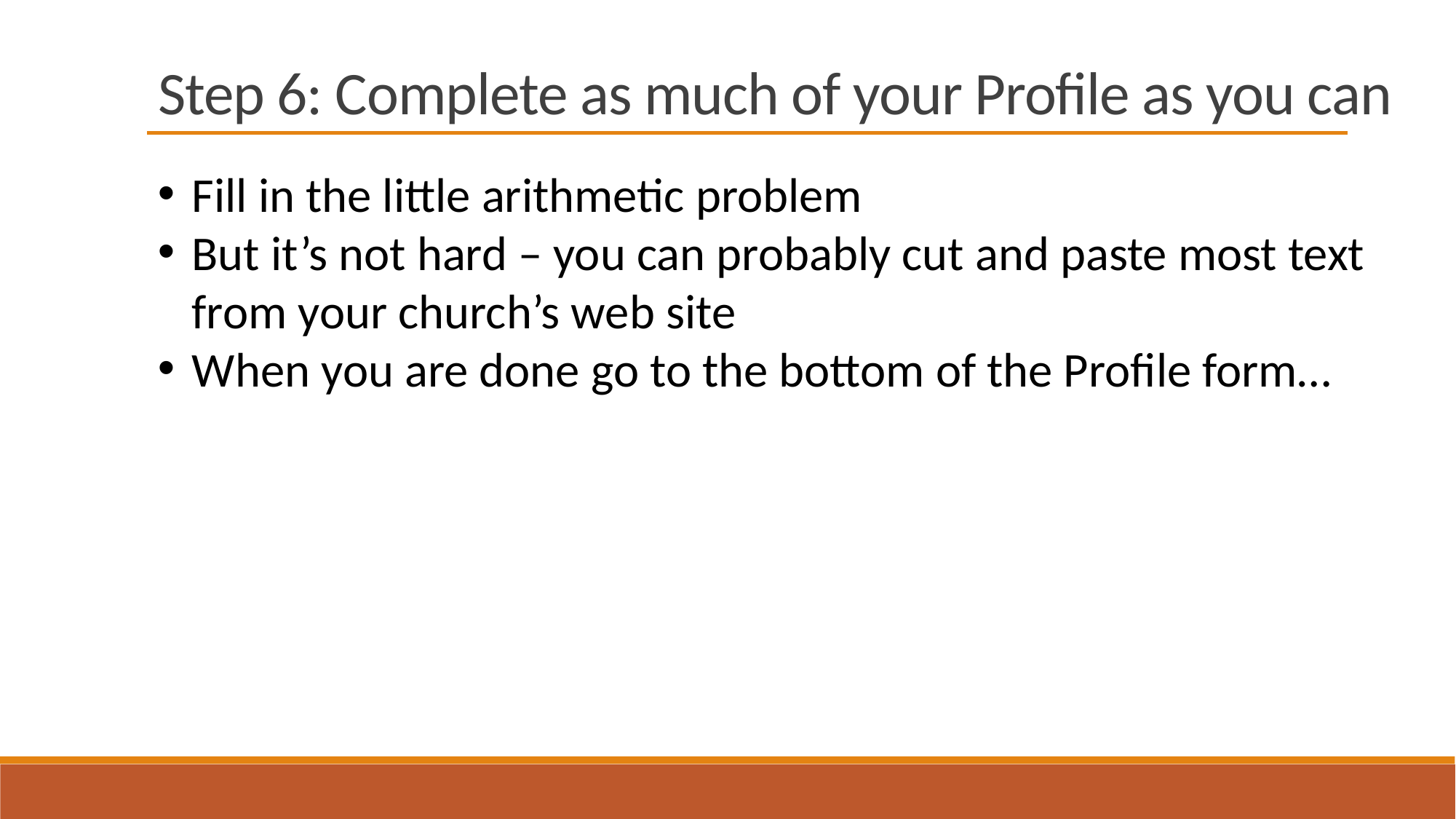

Step 6: Complete as much of your Profile as you can
Fill in the little arithmetic problem
But it’s not hard – you can probably cut and paste most text from your church’s web site
When you are done go to the bottom of the Profile form…